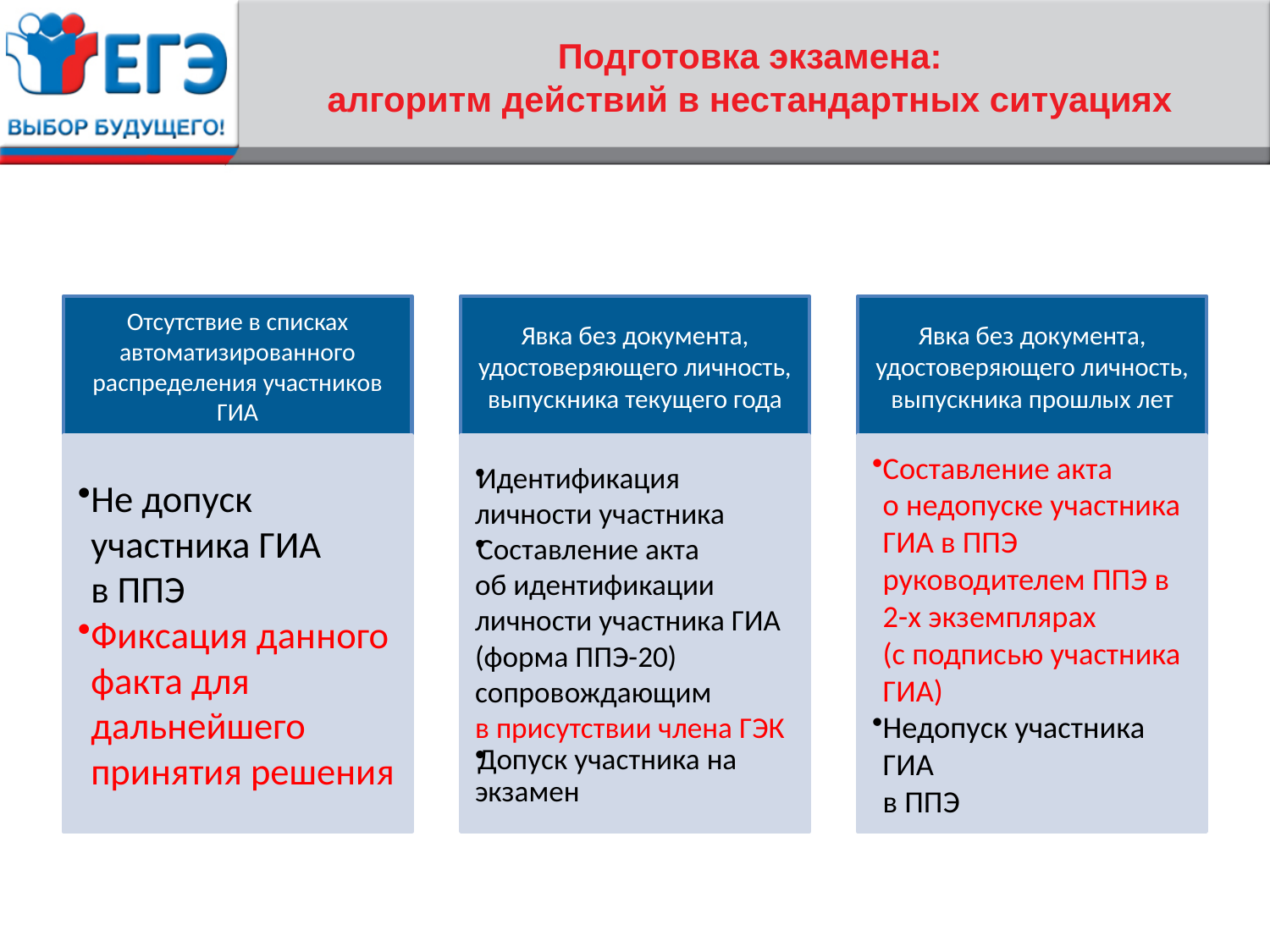

# Подготовка экзамена: алгоритм действий в нестандартных ситуациях
Отсутствие в списках автоматизированного распределения участников ГИА
Не допуск участника ГИА
в ППЭ
Явка без документа, удостоверяющего личность, выпускника текущего года
Идентификация личности участника
Явка без документа, удостоверяющего личность, выпускника прошлых лет
Составление акта о недопуске участника ГИА в ППЭ руководителем ППЭ в 2-х экземплярах (с подписью участника ГИА)
Фиксация данного факта для дальнейшего принятия решения
Допуск участника на экзамен
Недопуск участника ГИА
в ППЭ
Составление акта об идентификации личности участника ГИА (форма ППЭ-20) сопровождающим в присутствии члена ГЭК